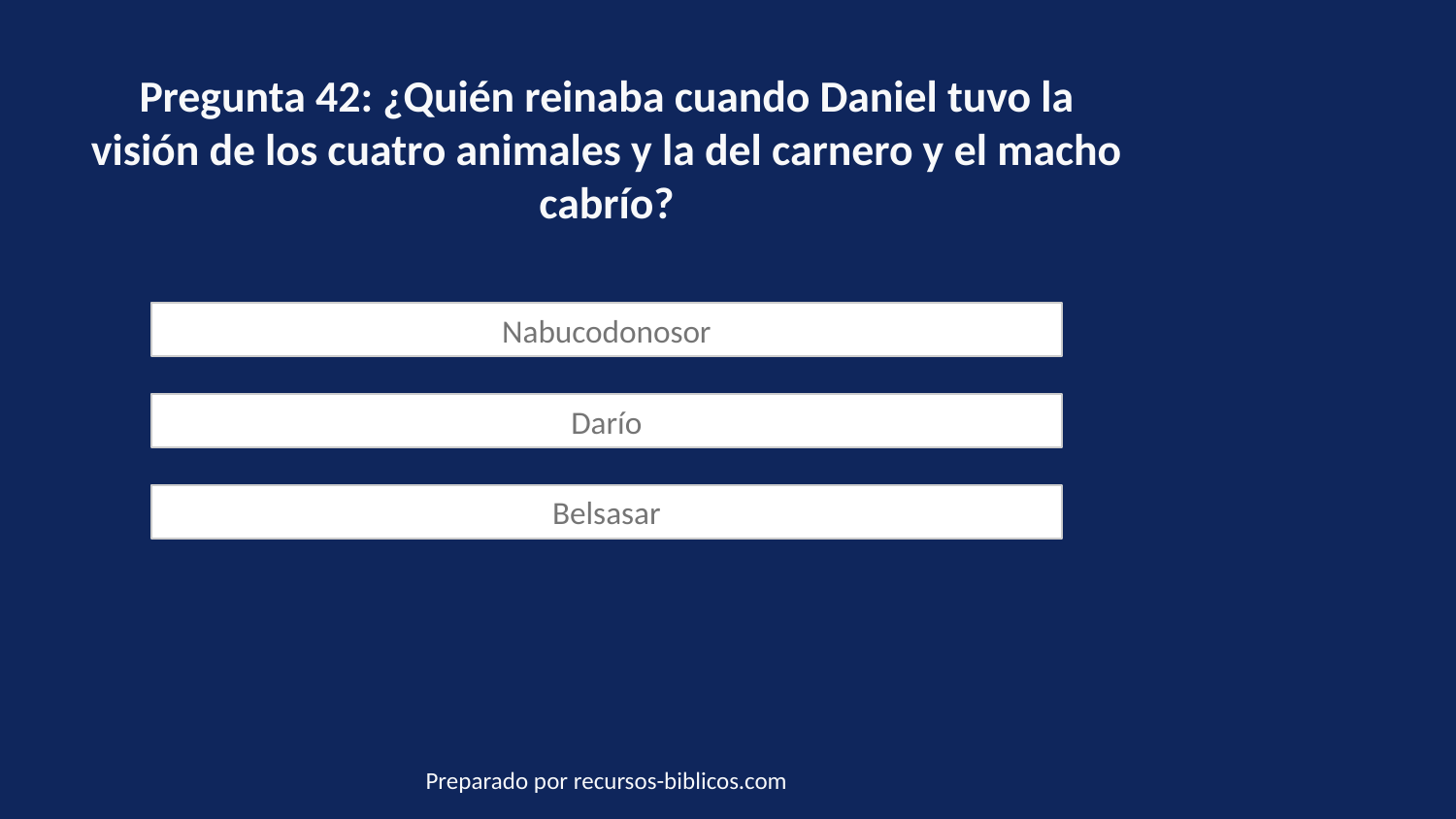

Pregunta 42: ¿Quién reinaba cuando Daniel tuvo la visión de los cuatro animales y la del carnero y el macho cabrío?
Nabucodonosor
Darío
Belsasar
Preparado por recursos-biblicos.com